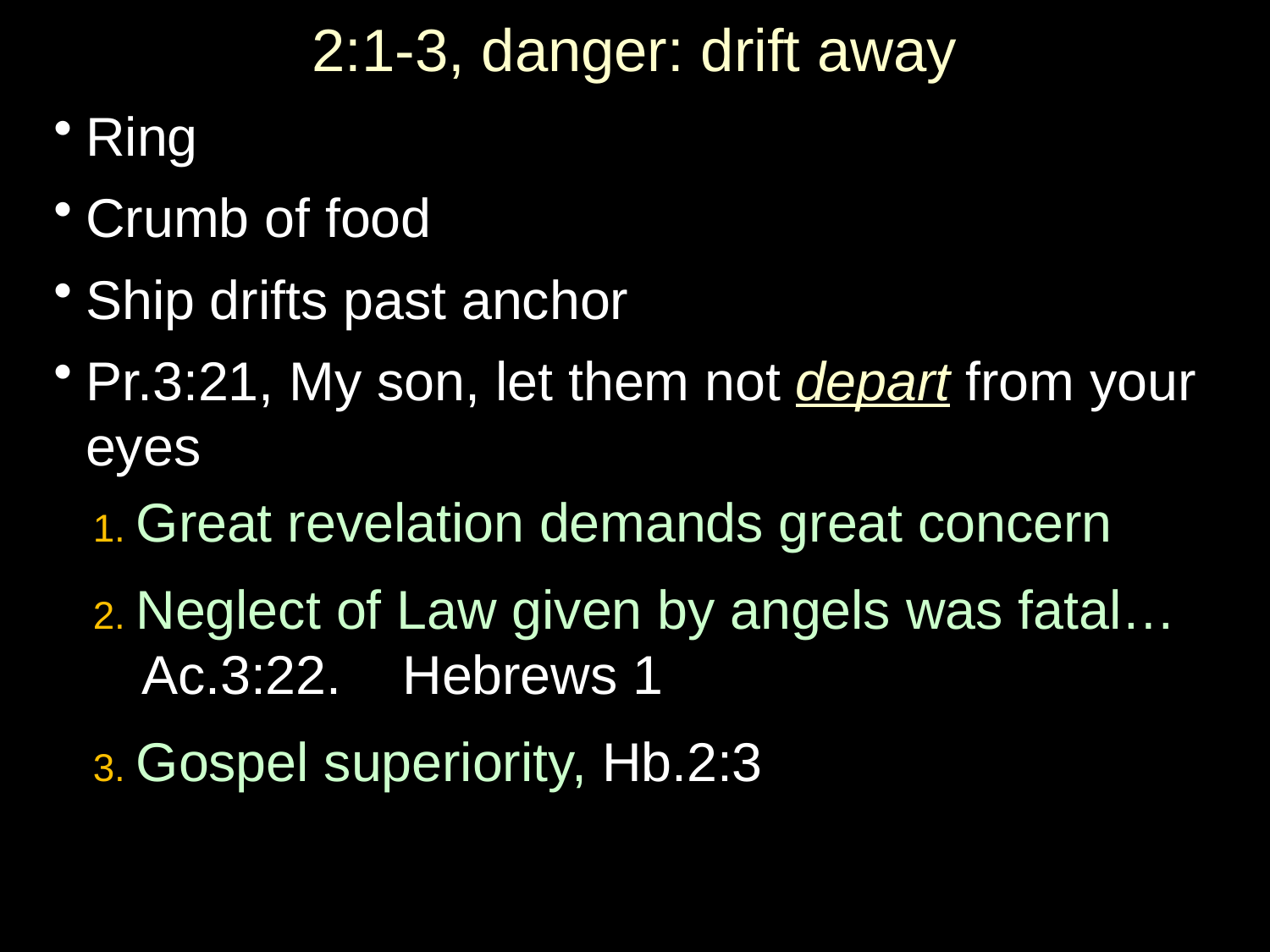

# 2:1-3, danger: drift away
Ring
Crumb of food
Ship drifts past anchor
Pr.3:21, My son, let them not depart from your eyes
1. Great revelation demands great concern
2. Neglect of Law given by angels was fatal…  Ac.3:22.    Hebrews 1
3. Gospel superiority, Hb.2:3